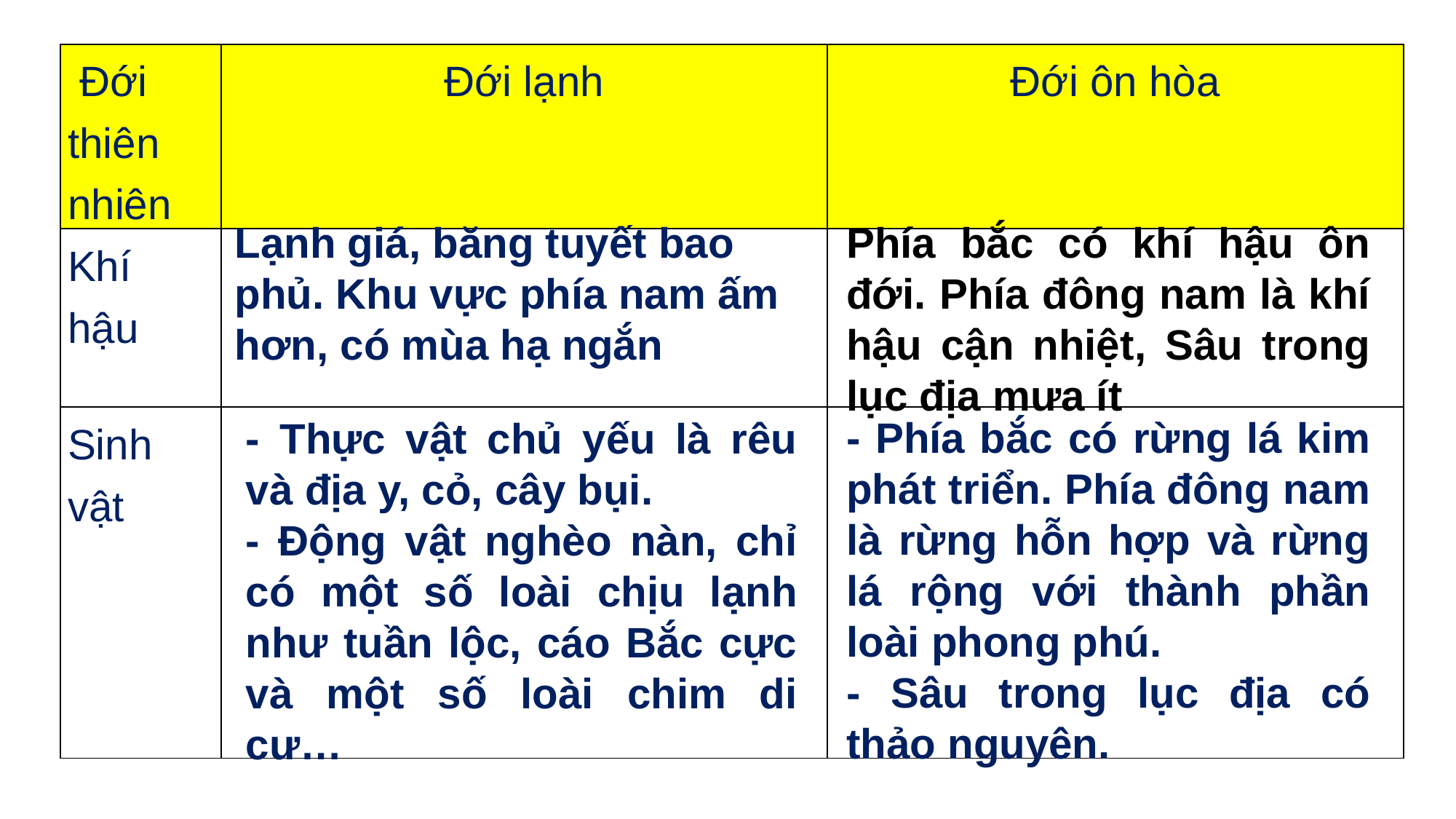

| Đới thiên nhiên | Đới lạnh | Đới ôn hòa |
| --- | --- | --- |
| Khí hậu |  |  |
| Sinh vật |  |  |
Phía bắc có khí hậu ôn đới. Phía đông nam là khí hậu cận nhiệt, Sâu trong lục địa mưa ít
Lạnh giá, băng tuyết bao phủ. Khu vực phía nam ấm hơn, có mùa hạ ngắn
- Phía bắc có rừng lá kim phát triển. Phía đông nam là rừng hỗn hợp và rừng lá rộng với thành phần loài phong phú.
- Sâu trong lục địa có thảo nguyên.
- Thực vật chủ yếu là rêu và địa y, cỏ, cây bụi.
- Động vật nghèo nàn, chỉ có một số loài chịu lạnh như tuần lộc, cáo Bắc cực và một số loài chim di cư…